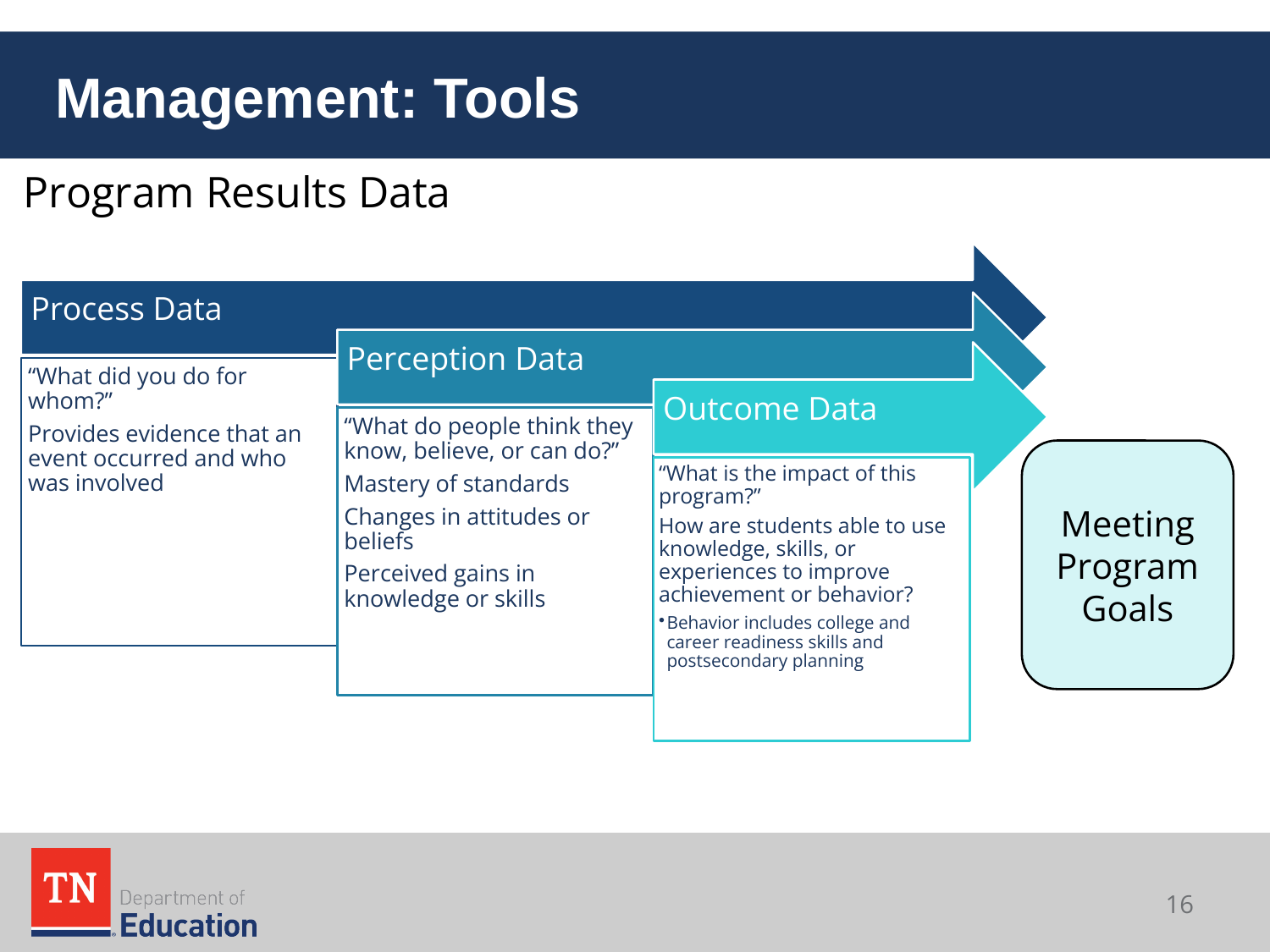

# Management: Tools
 Program Results Data
Process Data
“What did you do for whom?”
Provides evidence that an event occurred and who was involved
Perception Data
“What do people think they know, believe, or can do?”
Mastery of standards
Changes in attitudes or beliefs
Perceived gains in knowledge or skills
Outcome Data
“What is the impact of this program?”
How are students able to use knowledge, skills, or experiences to improve achievement or behavior?
Behavior includes college and career readiness skills and postsecondary planning
Meeting Program Goals
16